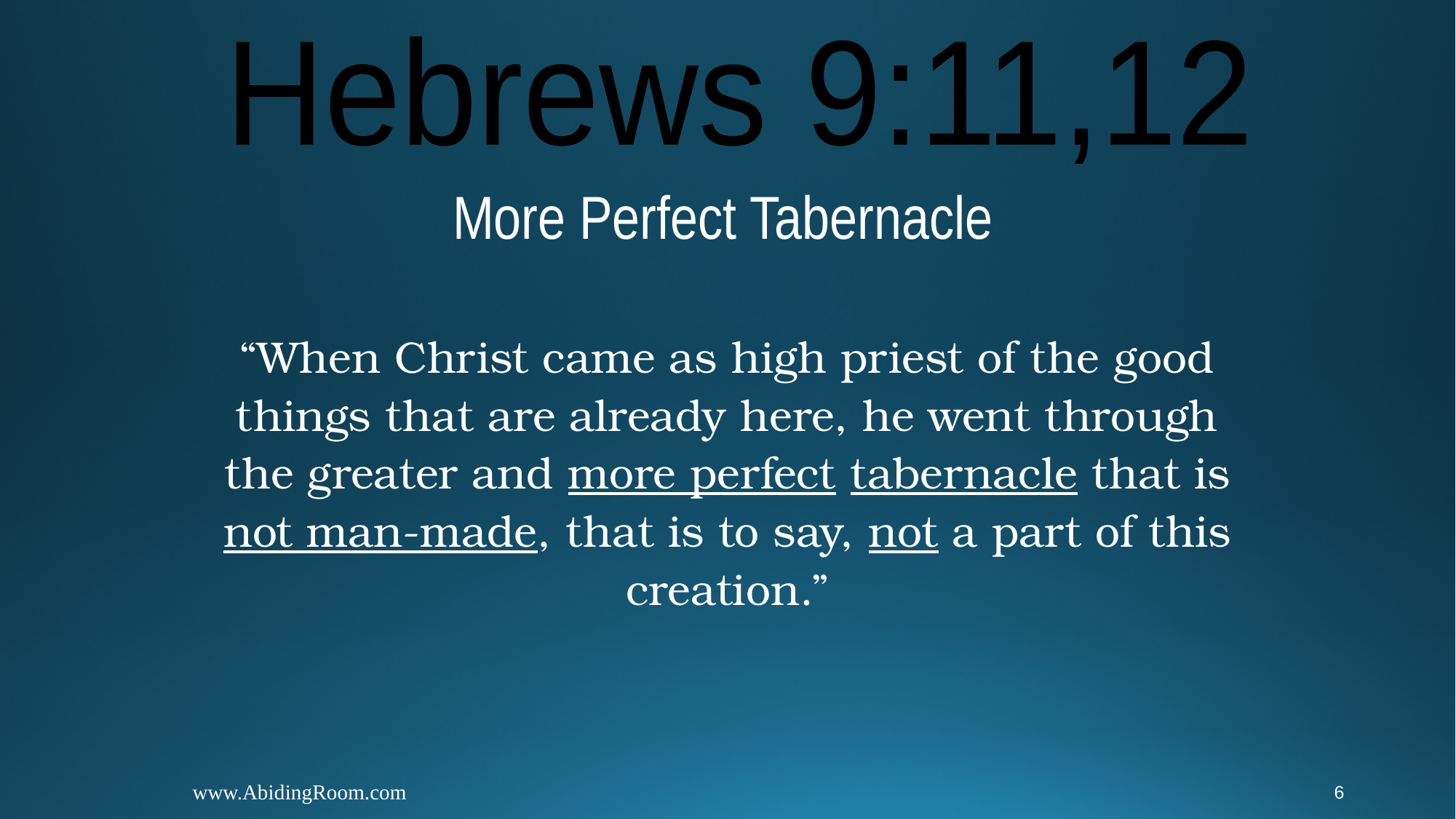

Hebrews 9:11,12
More Perfect Tabernacle
“When Christ came as high priest of the good things that are already here, he went through the greater and more perfect tabernacle that is not man-made, that is to say, not a part of this creation.”

			     6
www.AbidingRoom.com